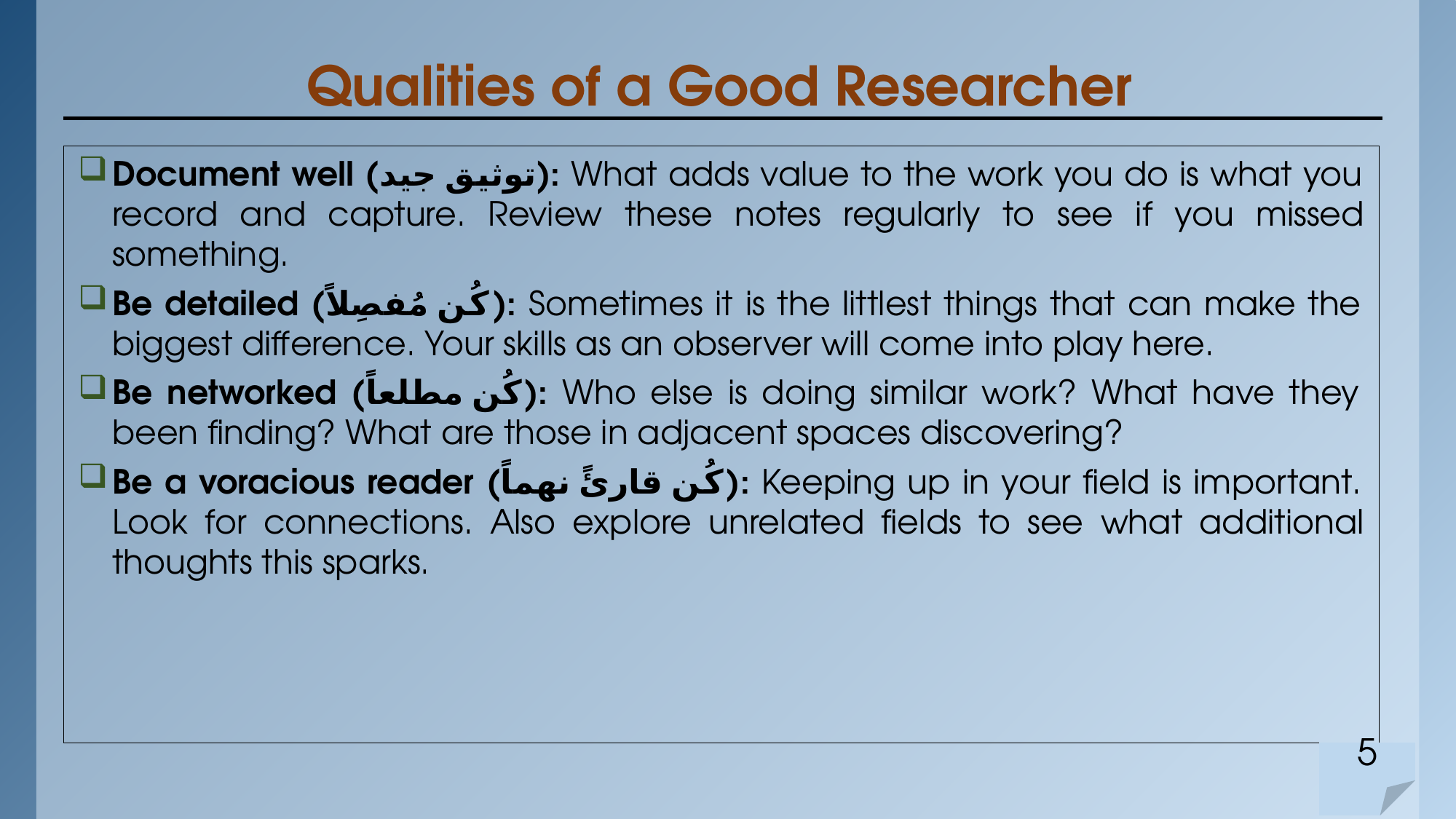

# Qualities of a Good Researcher
Document well (توثيق جيد): What adds value to the work you do is what you record and capture. Review these notes regularly to see if you missed something.
Be detailed (كُن مُفصِلاً): Sometimes it is the littlest things that can make the biggest difference. Your skills as an observer will come into play here.
Be networked (كُن مطلعاً): Who else is doing similar work? What have they been finding? What are those in adjacent spaces discovering?
Be a voracious reader (كُن قارئً نهماً): Keeping up in your field is important. Look for connections. Also explore unrelated fields to see what additional thoughts this sparks.
5